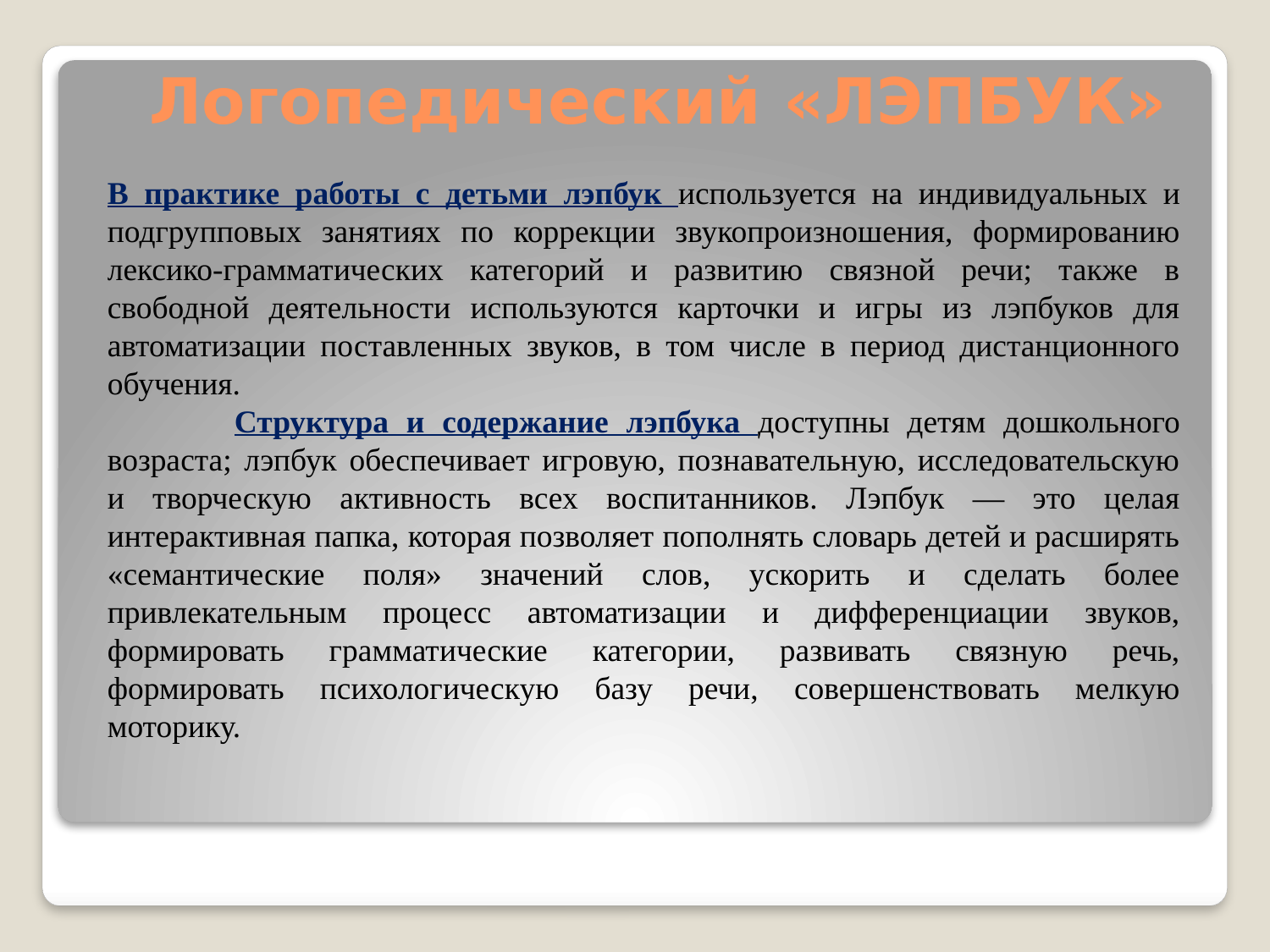

# Логопедический «ЛЭПБУК»
В практике работы с детьми лэпбук используется на индивидуальных и подгрупповых занятиях по коррекции звукопроизношения, формированию лексико-грамматических категорий и развитию связной речи; также в свободной деятельности используются карточки и игры из лэпбуков для автоматизации поставленных звуков, в том числе в период дистанционного обучения.
	Структура и содержание лэпбука доступны детям дошкольного возраста; лэпбук обеспечивает игровую, познавательную, исследовательскую и творческую активность всех воспитанников. Лэпбук — это целая интерактивная папка, которая позволяет пополнять словарь детей и расширять «семантические поля» значений слов, ускорить и сделать более привлекательным процесс автоматизации и дифференциации звуков, формировать грамматические категории, развивать связную речь, формировать психологическую базу речи, совершенствовать мелкую моторику.